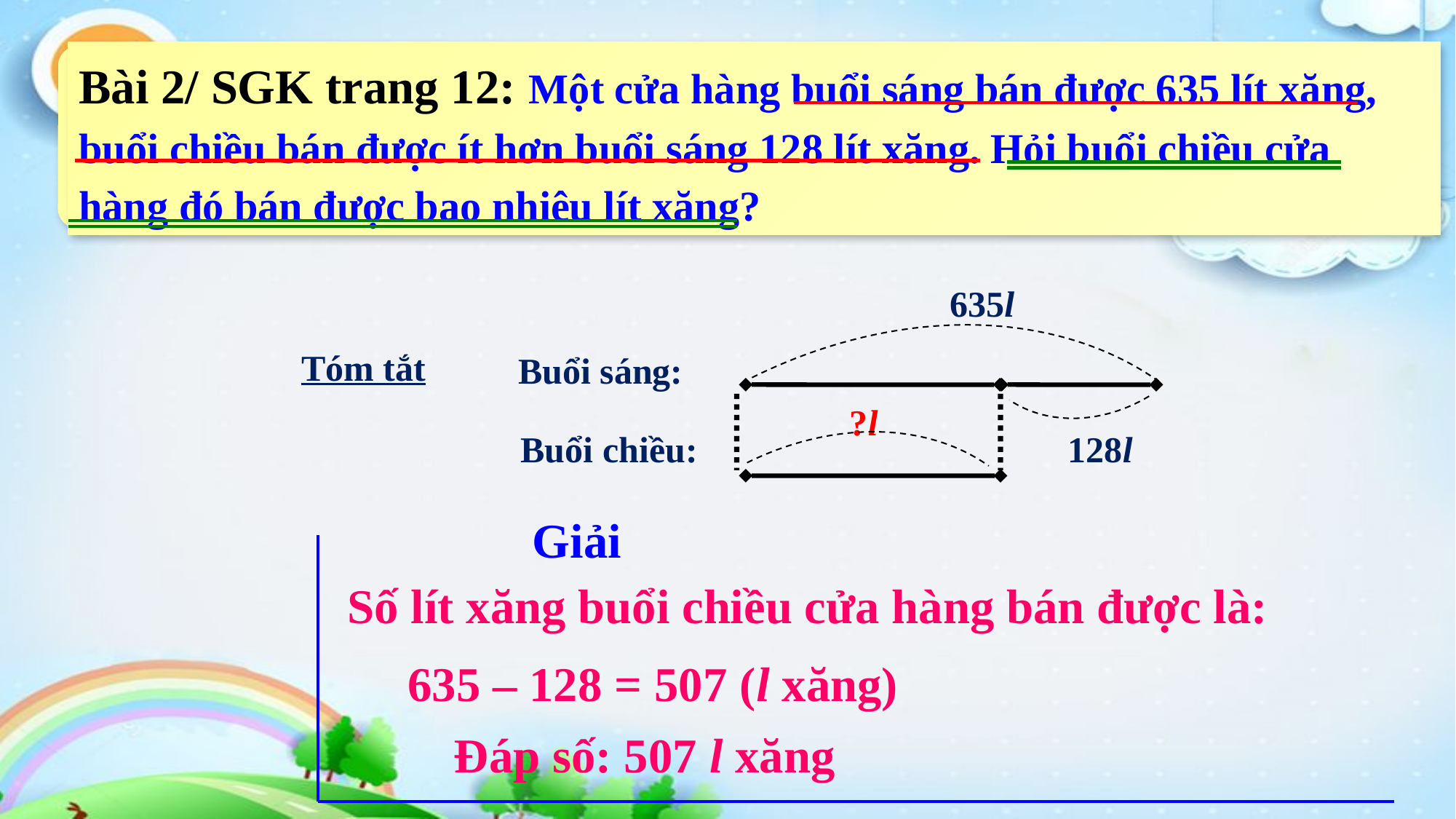

Bài 2/ SGK trang 12: Một cửa hàng buổi sáng bán được 635 lít xăng, buổi chiều bán được ít hơn buổi sáng 128 lít xăng. Hỏi buổi chiều cửa  hàng đó bán được bao nhiêu lít xăng?

635l

Tóm tắt
Buổi sáng:

?l

Buổi chiều:
128l

Giải
Số lít xăng buổi chiều cửa hàng bán được là:
635 – 128 = 507 (l xăng)
Đáp số: 507 l xăng